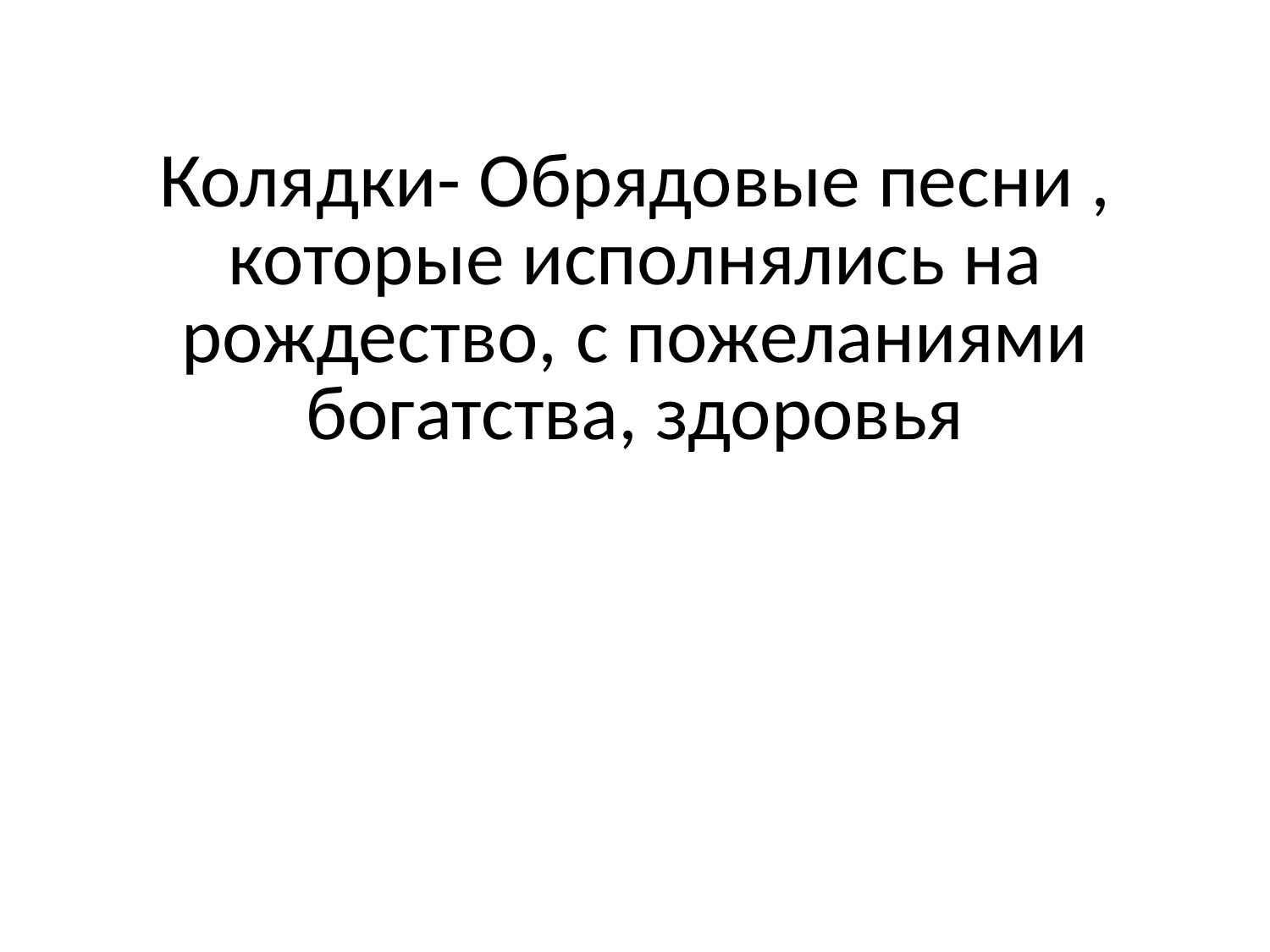

# Колядки- Обрядовые песни , которые исполнялись на рождество, с пожеланиями богатства, здоровья